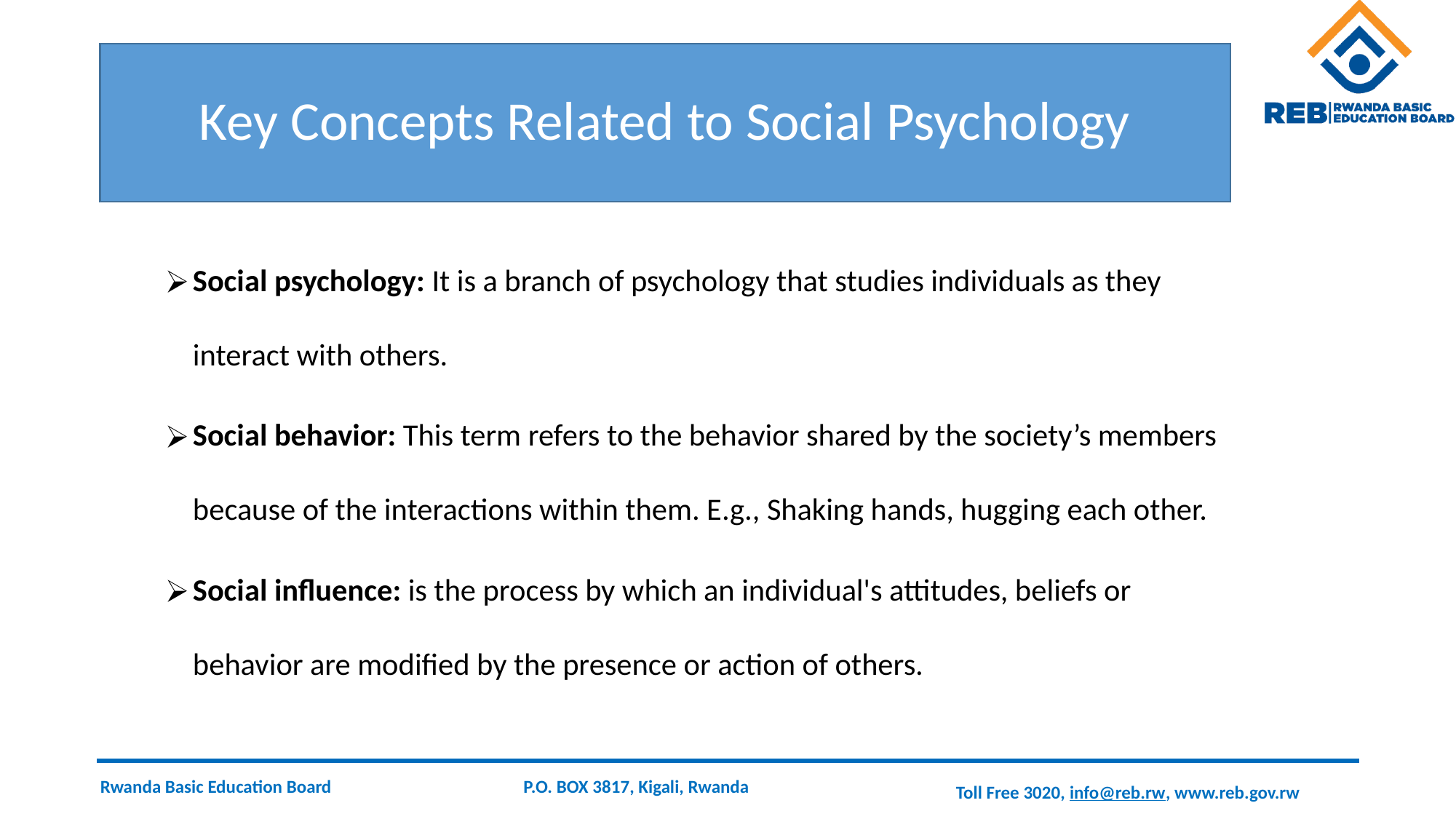

# Key Concepts Related to Social Psychology
Social psychology: It is a branch of psychology that studies individuals as they interact with others.
Social behavior: This term refers to the behavior shared by the society’s members because of the interactions within them. E.g., Shaking hands, hugging each other.
Social influence: is the process by which an individual's attitudes, beliefs or behavior are modified by the presence or action of others.